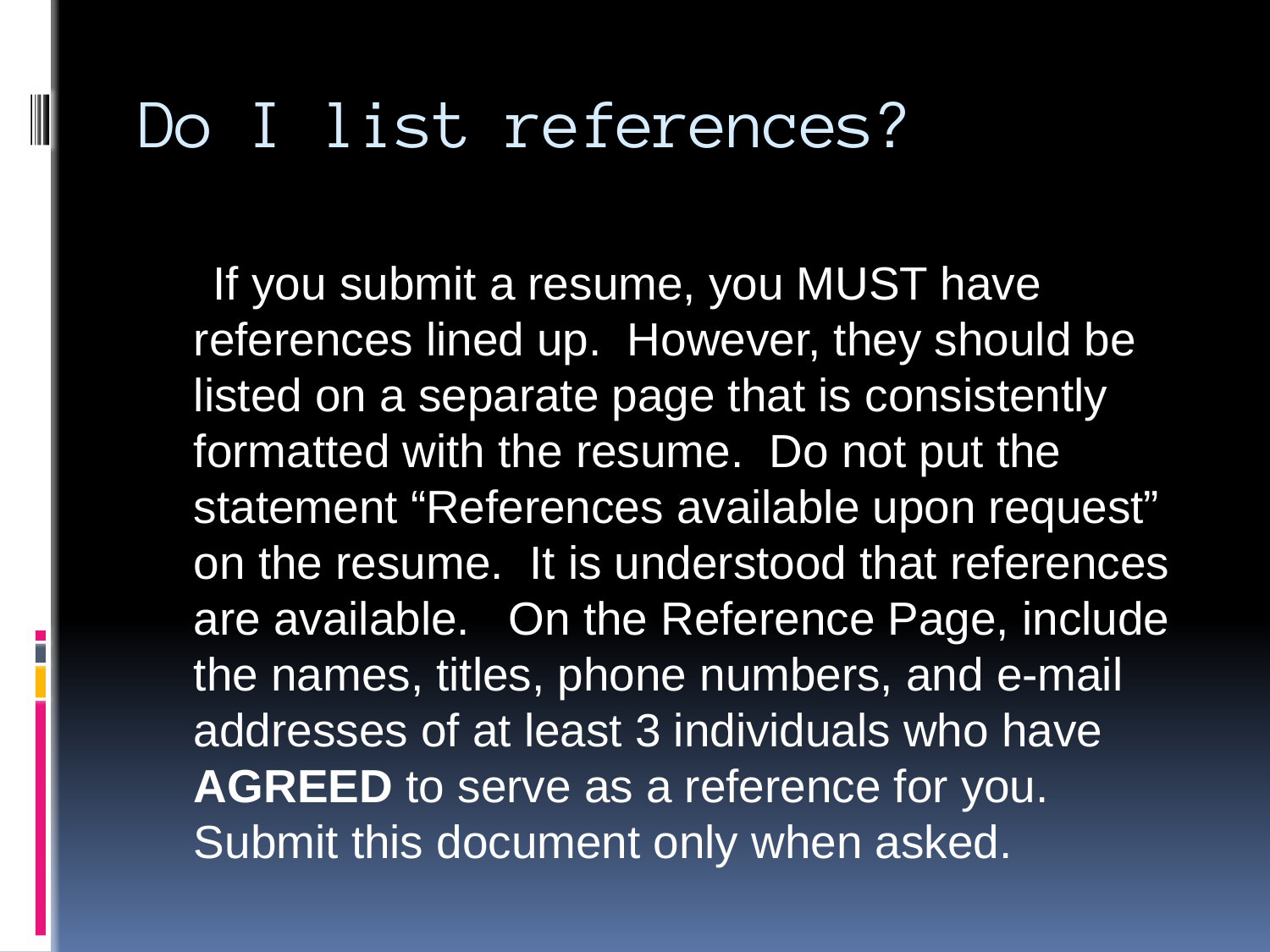

# Do I list references?
     If you submit a resume, you MUST have references lined up.  However, they should be listed on a separate page that is consistently formatted with the resume.  Do not put the statement “References available upon request” on the resume.  It is understood that references are available.   On the Reference Page, include the names, titles, phone numbers, and e-mail addresses of at least 3 individuals who have AGREED to serve as a reference for you.  Submit this document only when asked.